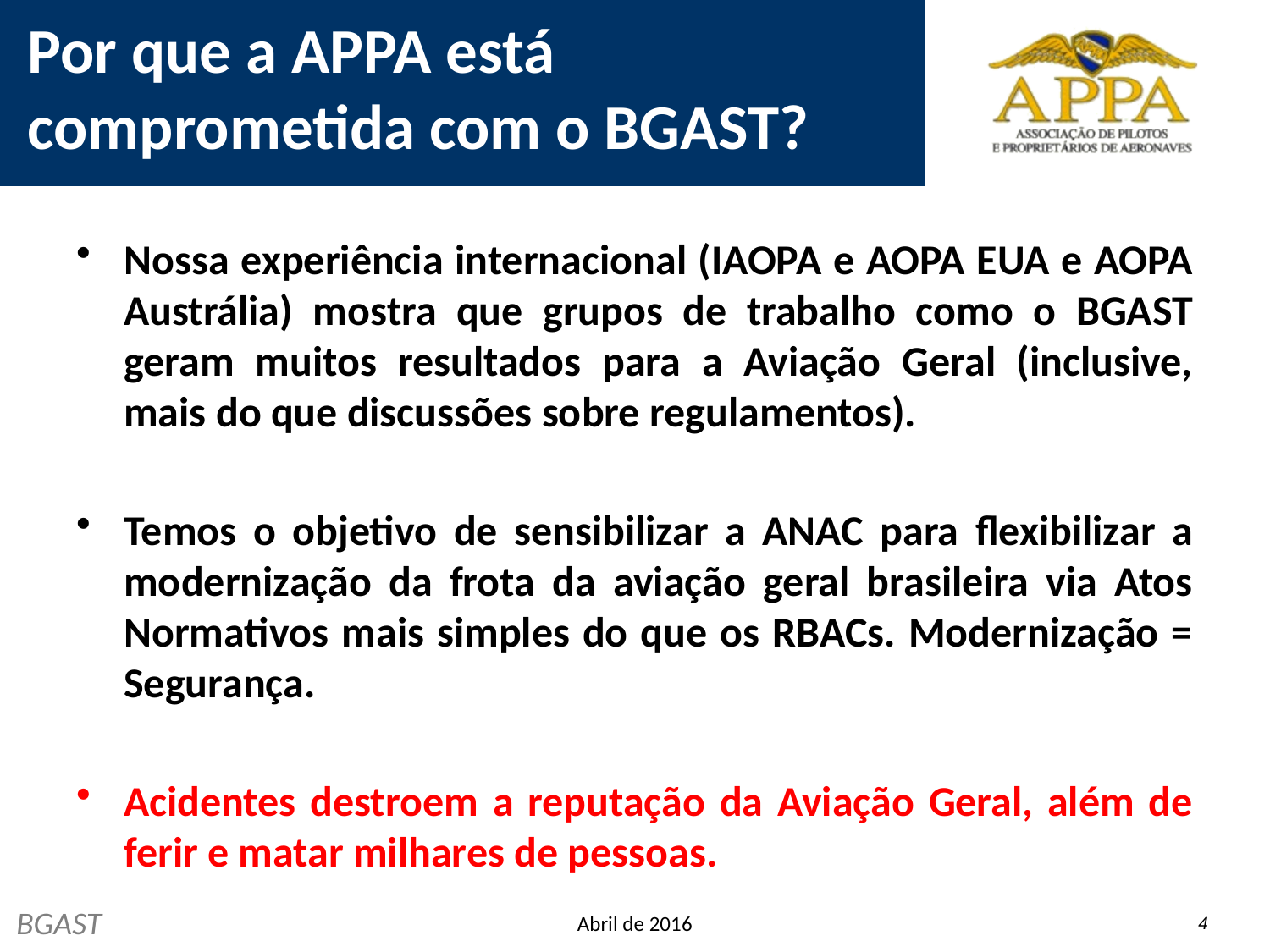

# Por que a APPA está comprometida com o BGAST?
Nossa experiência internacional (IAOPA e AOPA EUA e AOPA Austrália) mostra que grupos de trabalho como o BGAST geram muitos resultados para a Aviação Geral (inclusive, mais do que discussões sobre regulamentos).

Temos o objetivo de sensibilizar a ANAC para flexibilizar a modernização da frota da aviação geral brasileira via Atos Normativos mais simples do que os RBACs. Modernização = Segurança.

Acidentes destroem a reputação da Aviação Geral, além de ferir e matar milhares de pessoas.